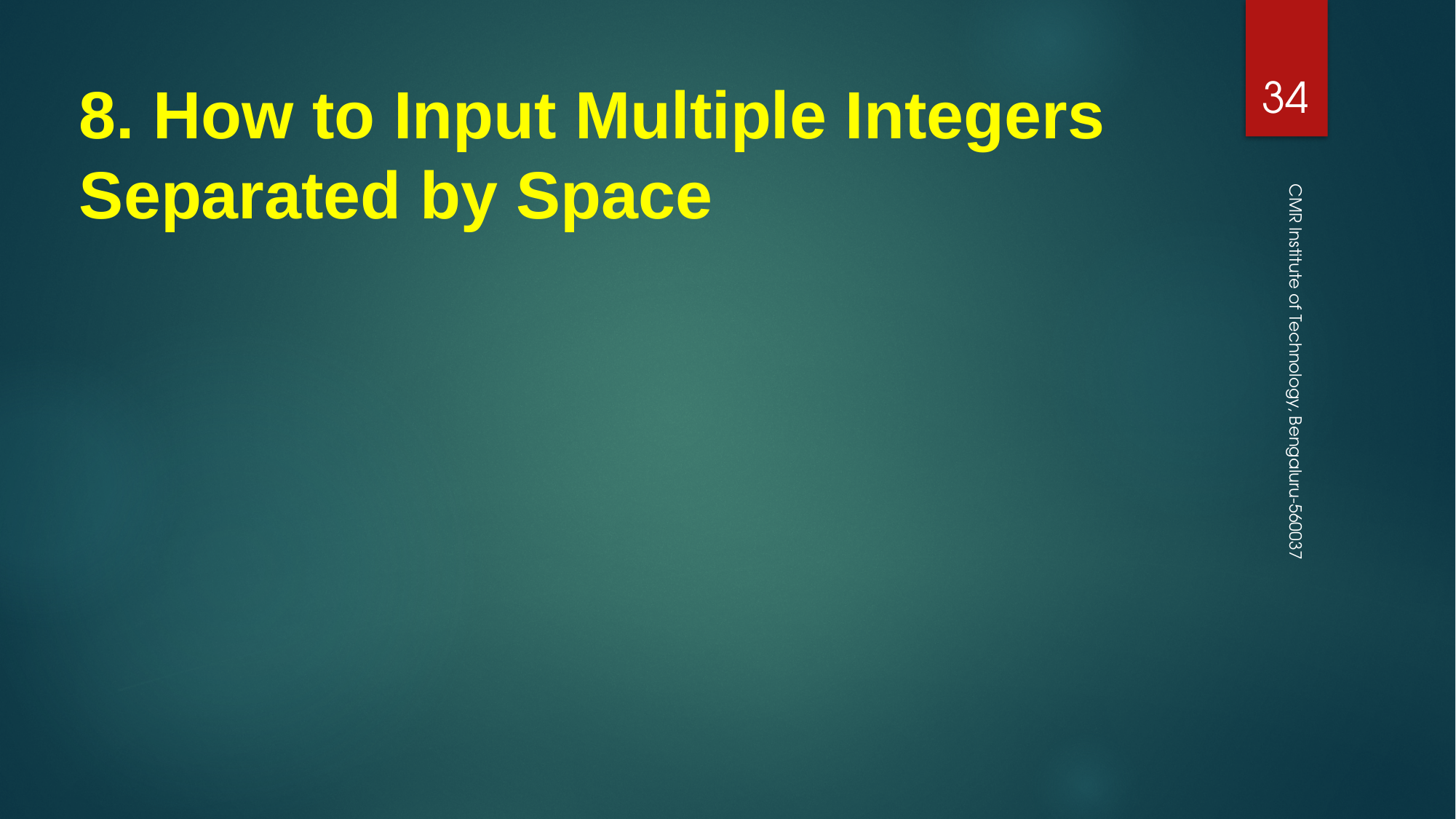

34
8. How to Input Multiple Integers Separated by Space
CMR Institute of Technology, Bengaluru-560037